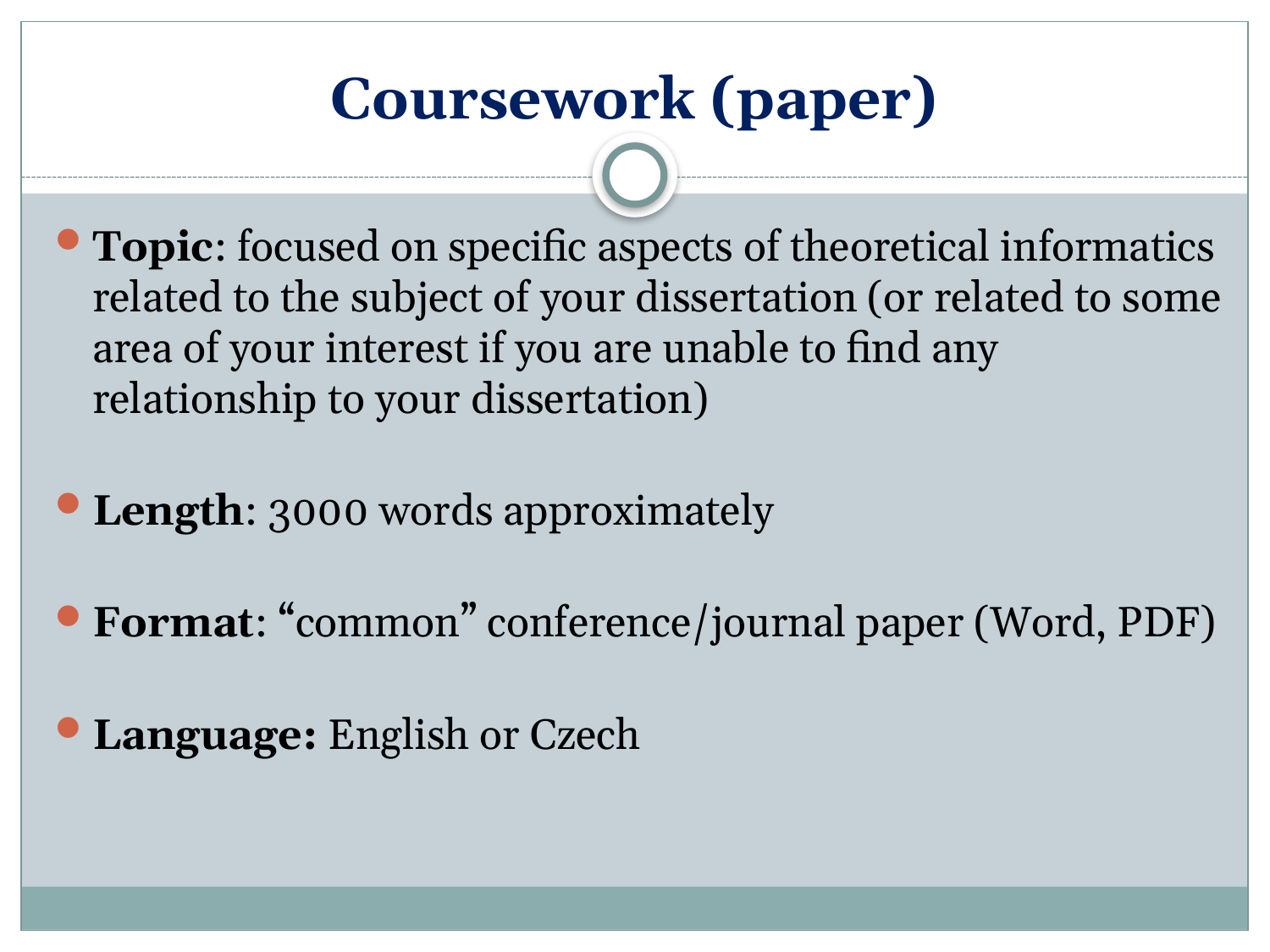

# Coursework (paper)
Topic: focused on specific aspects of theoretical informatics related to the subject of your dissertation (or related to some area of your interest if you are unable to find any relationship to your dissertation)
Length: 3000 words approximately
Format: “common” conference/journal paper (Word, PDF)
Language: English or Czech